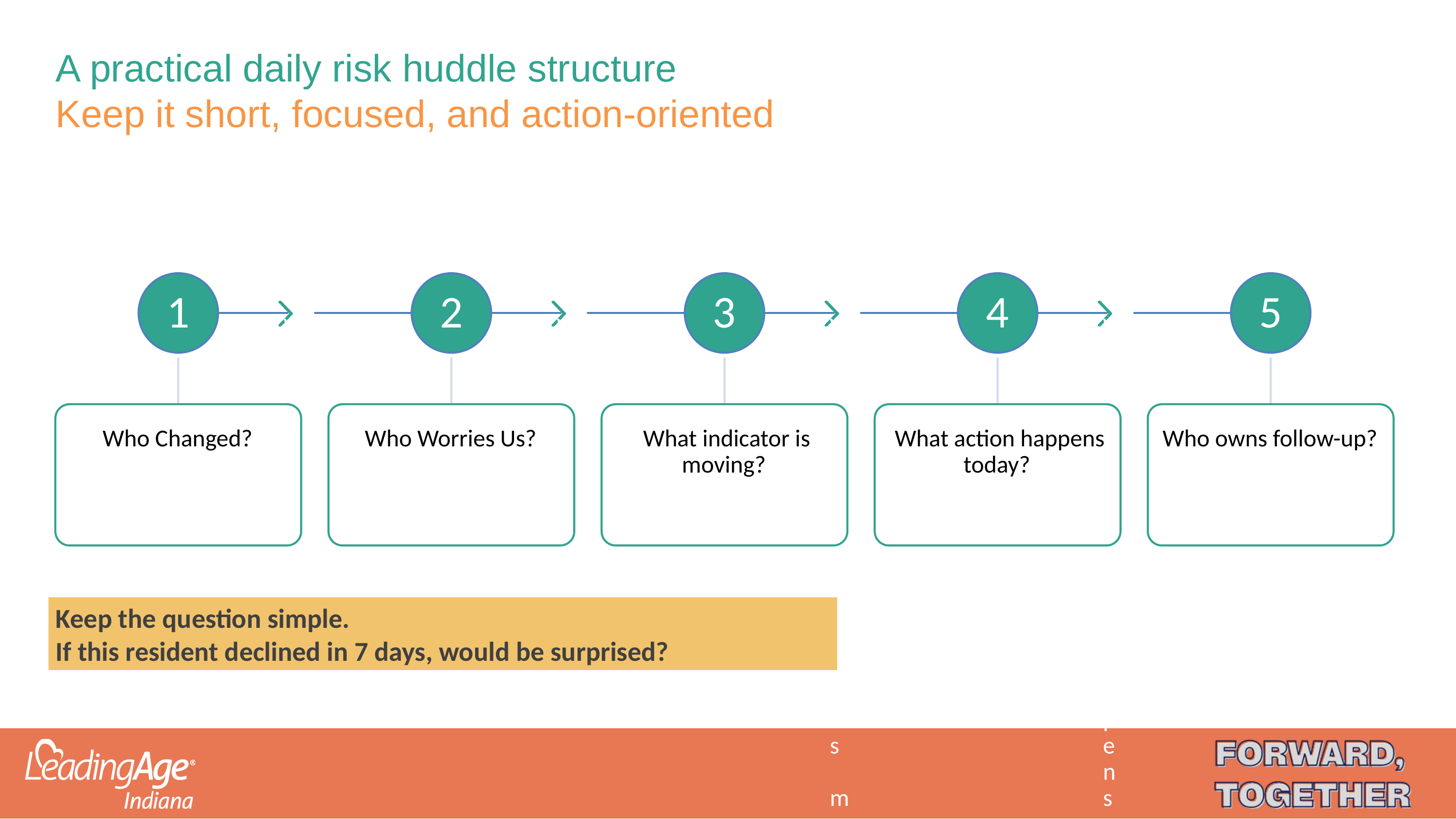

# A practical daily risk huddle structure Keep it short, focused, and action-oriented
Who Changed?
1
Who Changed?
Who Worries Us?
2
Who Worries Us?
What indicator is moving?
3
What indicator is moving?
What action happens today?
4
What action happens today?
5
Who owns follow-up?
Keep the question simple.
If this resident declined in 7 days, would be surprised?